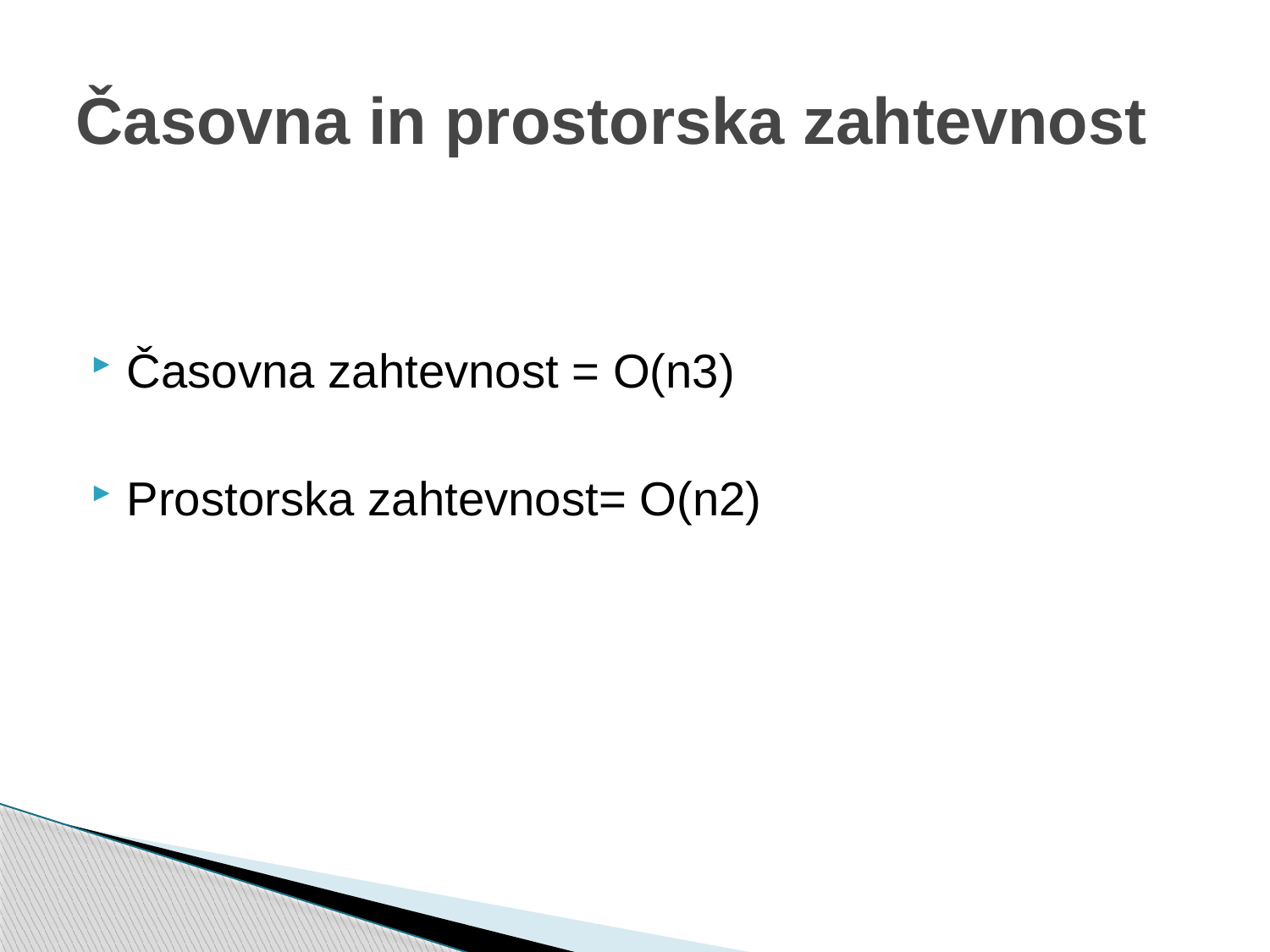

# Časovna in prostorska zahtevnost

Časovna zahtevnost = O(n3)

Prostorska zahtevnost= O(n2)